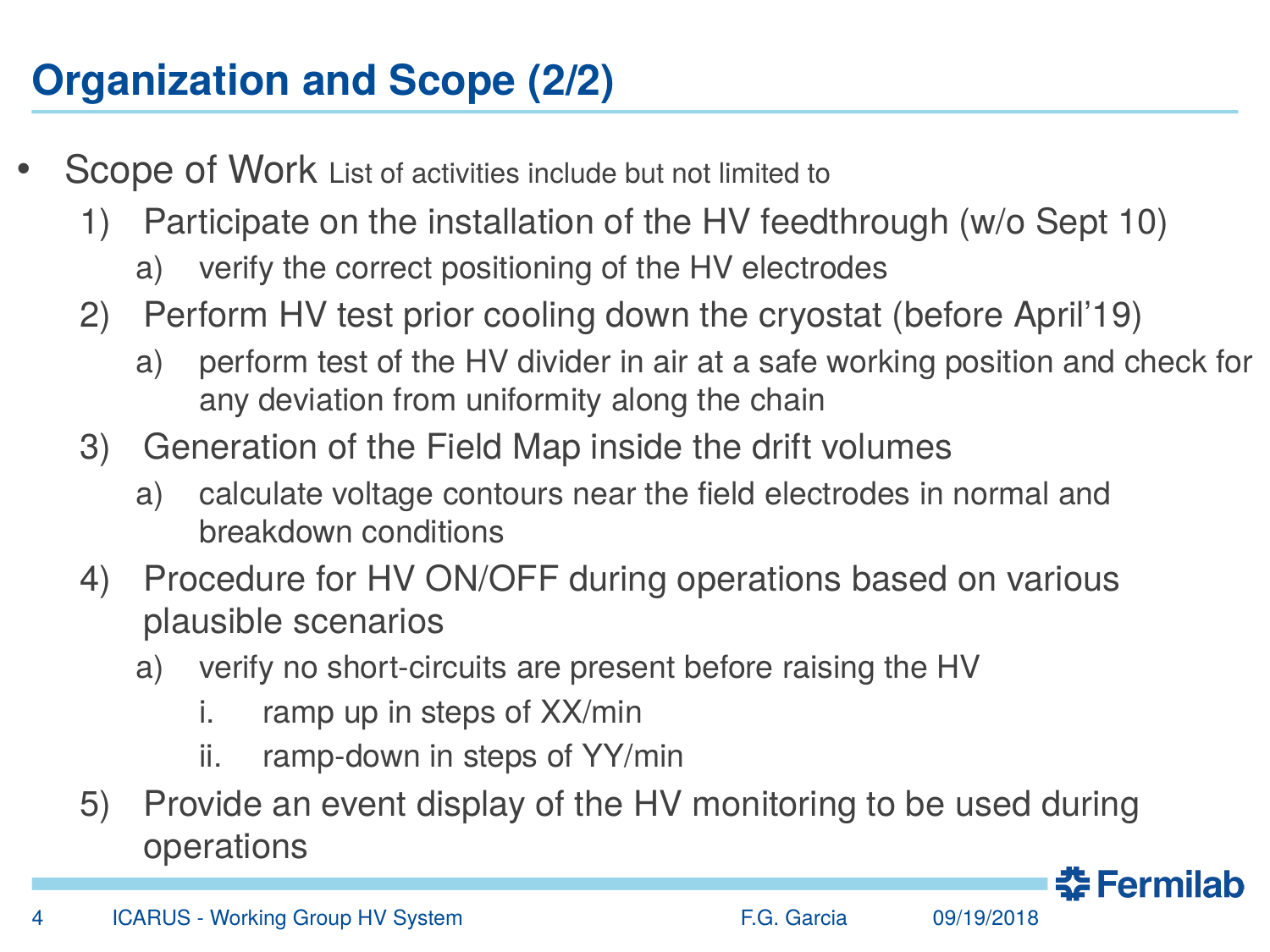

# Organization and Scope (2/2)
Scope of Work List of activities include but not limited to
Participate on the installation of the HV feedthrough (w/o Sept 10)
verify the correct positioning of the HV electrodes
Perform HV test prior cooling down the cryostat (before April’19)
perform test of the HV divider in air at a safe working position and check for any deviation from uniformity along the chain
Generation of the Field Map inside the drift volumes
calculate voltage contours near the field electrodes in normal and breakdown conditions
Procedure for HV ON/OFF during operations based on various plausible scenarios
verify no short-circuits are present before raising the HV
ramp up in steps of XX/min
ramp-down in steps of YY/min
Provide an event display of the HV monitoring to be used during operations
4
ICARUS - Working Group HV System                                               F.G. Garcia
09/19/2018